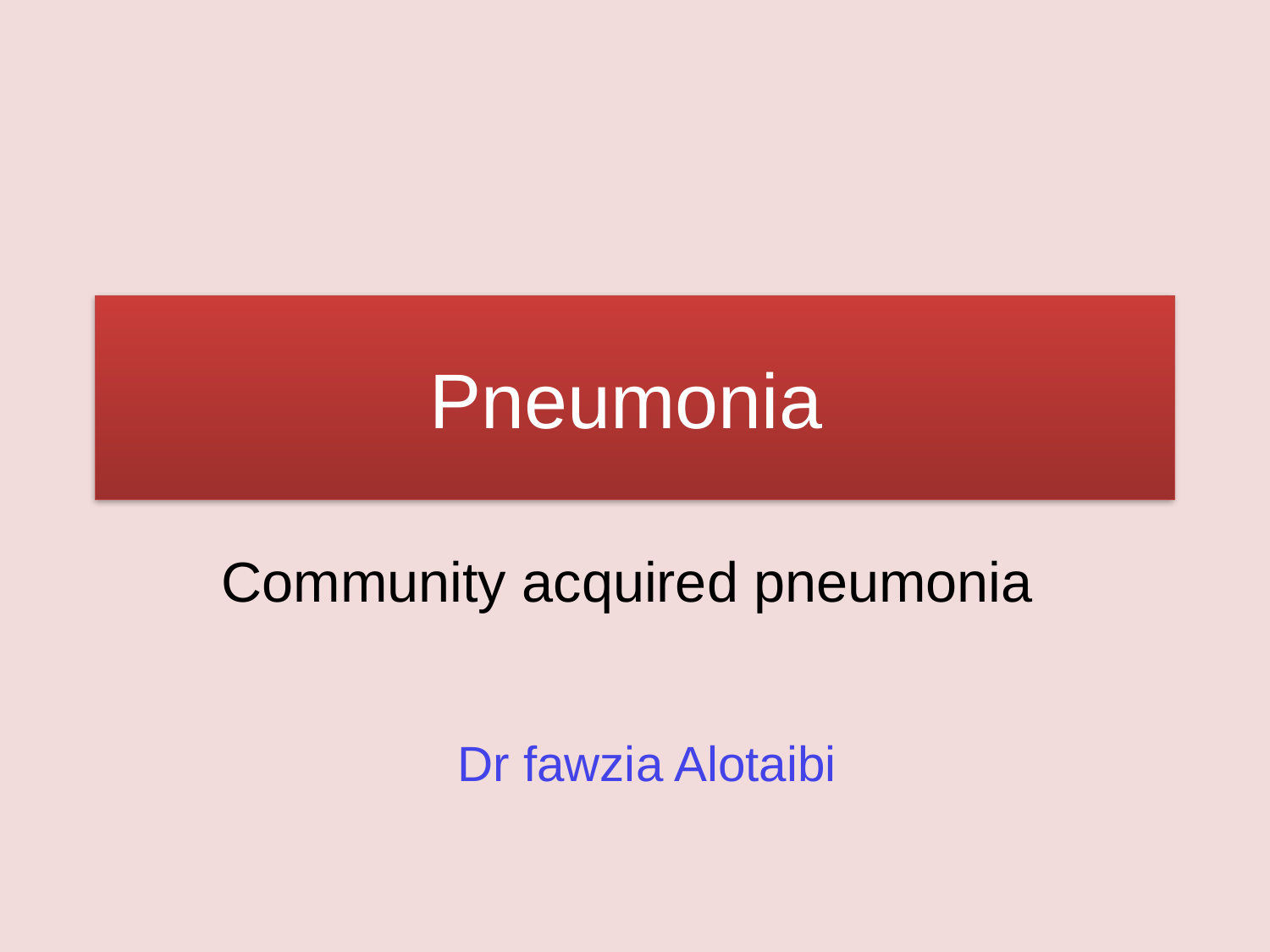

# Pneumonia
Community acquired pneumonia
Dr fawzia Alotaibi